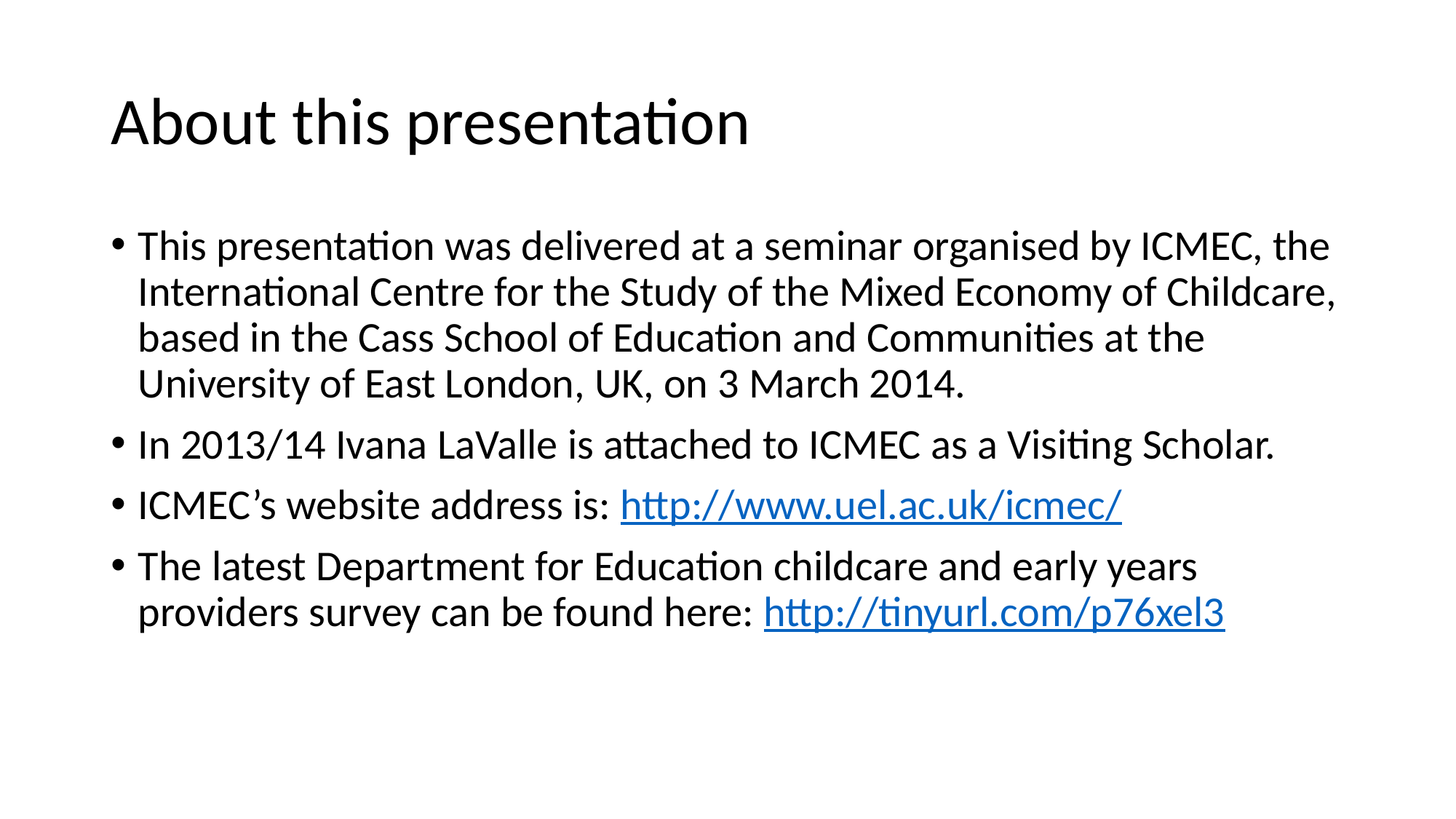

# About this presentation
This presentation was delivered at a seminar organised by ICMEC, the International Centre for the Study of the Mixed Economy of Childcare, based in the Cass School of Education and Communities at the University of East London, UK, on 3 March 2014.
In 2013/14 Ivana LaValle is attached to ICMEC as a Visiting Scholar.
ICMEC’s website address is: http://www.uel.ac.uk/icmec/
The latest Department for Education childcare and early years providers survey can be found here: http://tinyurl.com/p76xel3